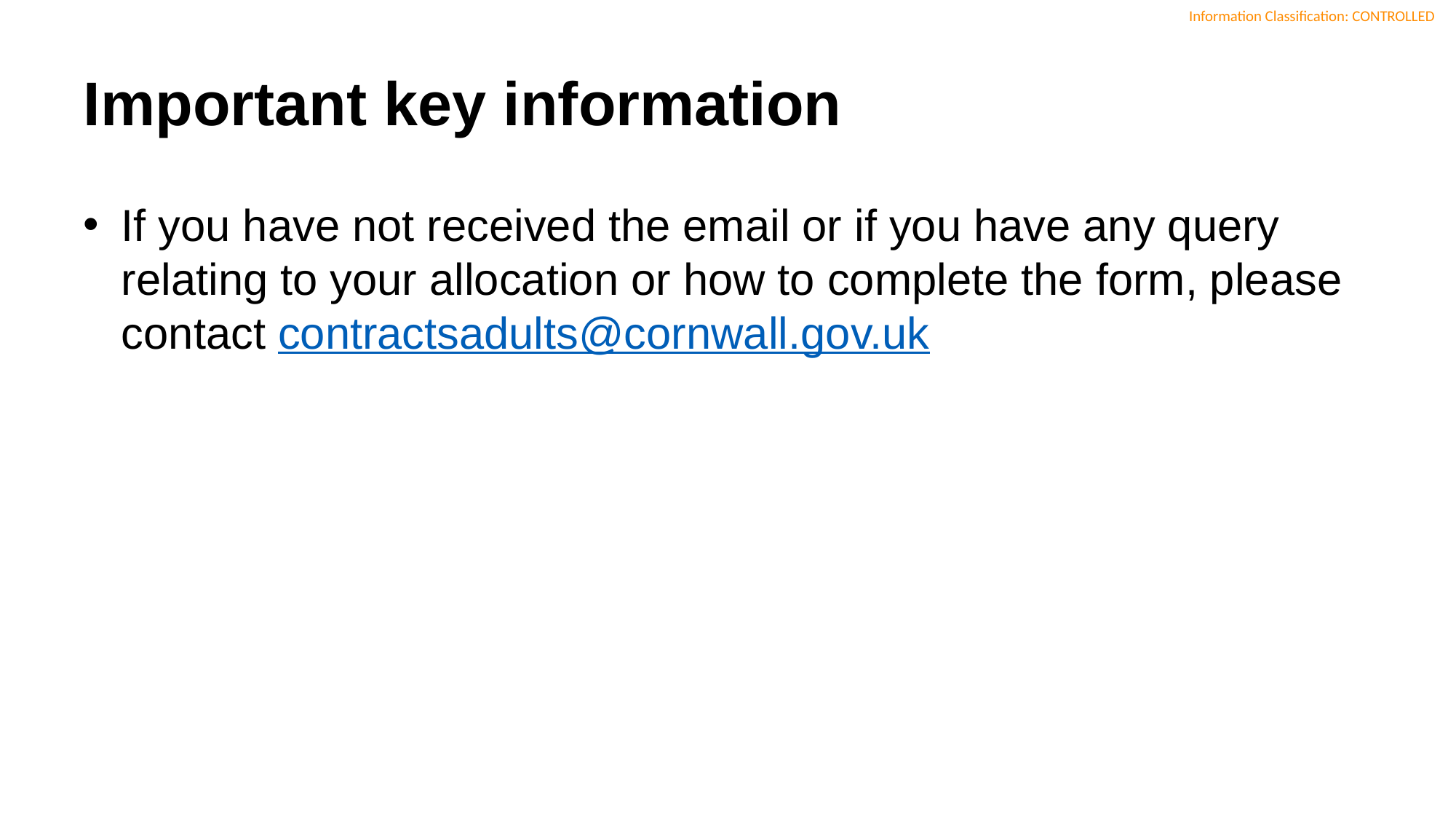

# Important key information
If you have not received the email or if you have any query relating to your allocation or how to complete the form, please contact contractsadults@cornwall.gov.uk